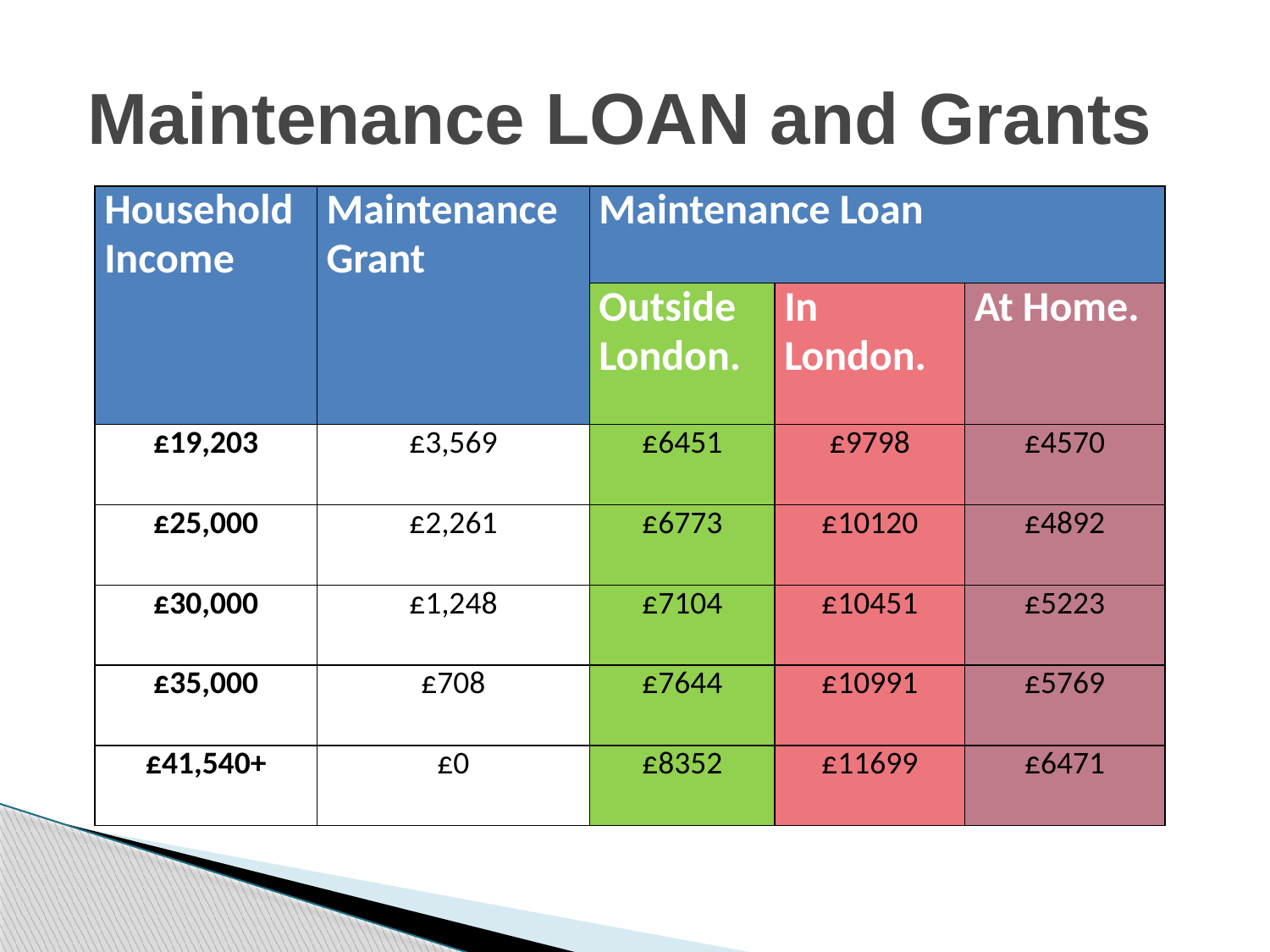

# Maintenance LOAN and Grants
| Household Income | Maintenance Grant | Maintenance Loan |  |  |
| --- | --- | --- | --- | --- |
|  |  | Outside London. | In London. | At Home. |
| £19,203 | £3,569 | £6451 | £9798 | £4570 |
| £25,000 | £2,261 | £6773 | £10120 | £4892 |
| £30,000 | £1,248 | £7104 | £10451 | £5223 |
| £35,000 | £708 | £7644 | £10991 | £5769 |
| £41,540+ | £0 | £8352 | £11699 | £6471 |